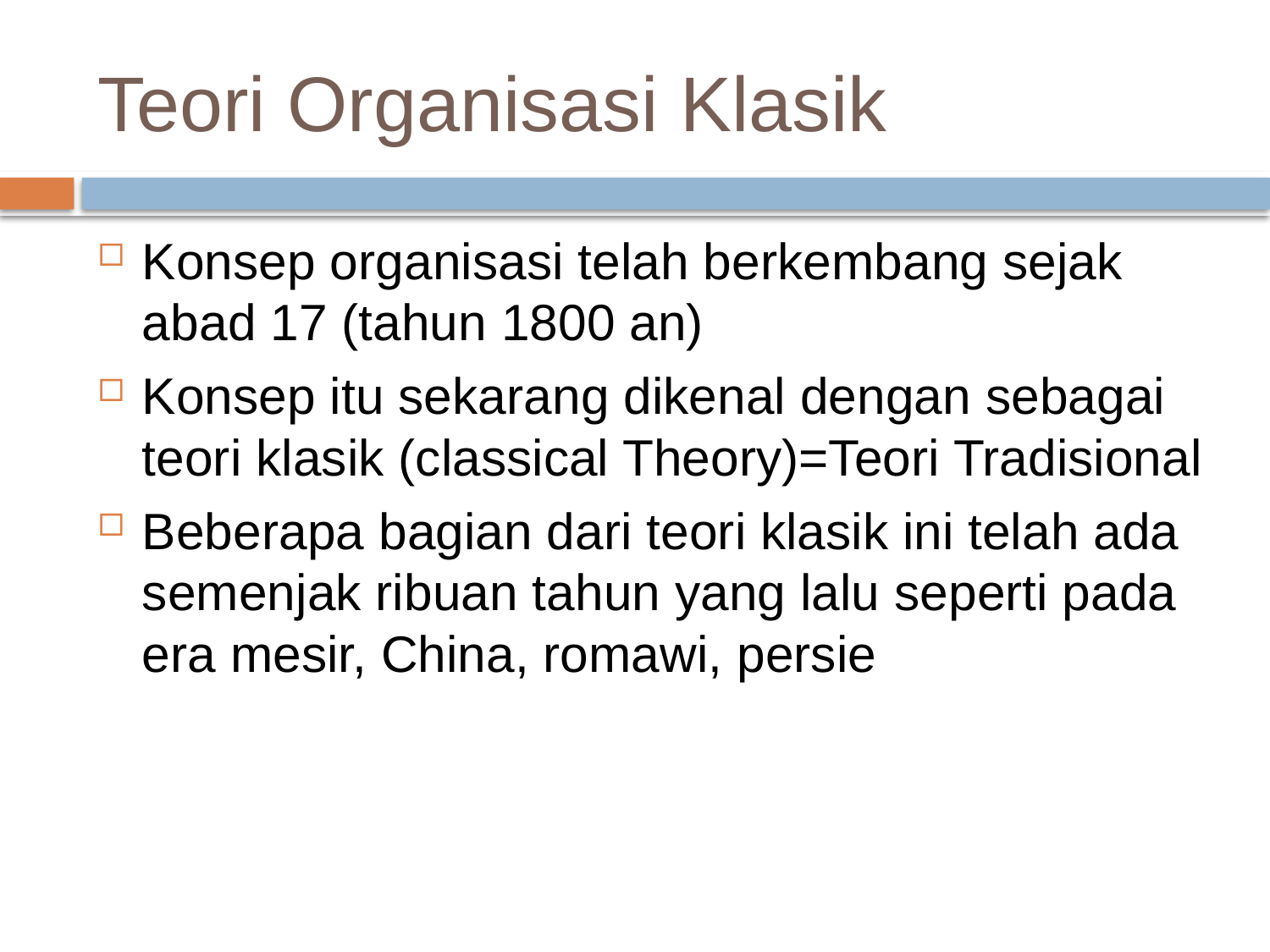

# Teori Organisasi Klasik
Konsep organisasi telah berkembang sejak abad 17 (tahun 1800 an)
Konsep itu sekarang dikenal dengan sebagai teori klasik (classical Theory)=Teori Tradisional
Beberapa bagian dari teori klasik ini telah ada semenjak ribuan tahun yang lalu seperti pada era mesir, China, romawi, persie